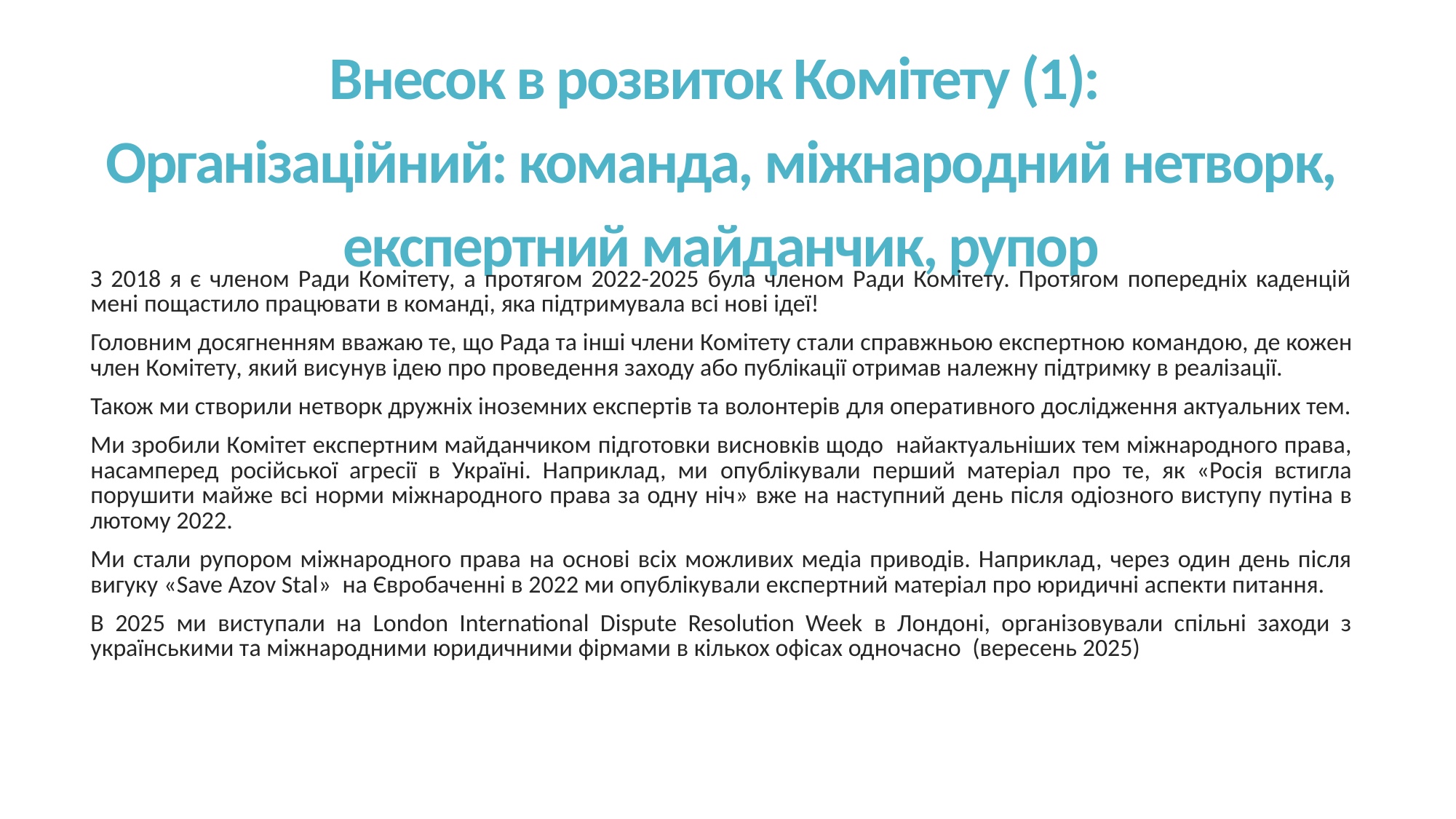

# Внесок в розвиток Комітету (1): Організаційний: команда, міжнародний нетворк, експертний майданчик, рупор

З 2018 я є членом Ради Комітету, а протягом 2022-2025 була членом Ради Комітету. Протягом попередніх каденцій мені пощастило працювати в команді, яка підтримувала всі нові ідеї!
Головним досягненням вважаю те, що Рада та інші члени Комітету стали справжньою експертною командою, де кожен член Комітету, який висунув ідею про проведення заходу або публікації отримав належну підтримку в реалізації.
Також ми створили нетворк дружніх іноземних експертів та волонтерів для оперативного дослідження актуальних тем.
Ми зробили Комітет експертним майданчиком підготовки висновків щодо  найактуальніших тем міжнародного права, насамперед російської агресії в Україні. Наприклад, ми опублікували перший матеріал про те, як «Росія встигла порушити майже всі норми міжнародного права за одну ніч» вже на наступний день після одіозного виступу путіна в лютому 2022.
Ми стали рупором міжнародного права на основі всіх можливих медіа приводів. Наприклад, через один день після вигуку «Save Azov Stal»  на Євробаченні в 2022 ми опублікували експертний матеріал про юридичні аспекти питання.
В 2025 ми виступали на London International Dispute Resolution Week в Лондоні, організовували спільні заходи з українськими та міжнародними юридичними фірмами в кількох офісах одночасно  (вересень 2025)